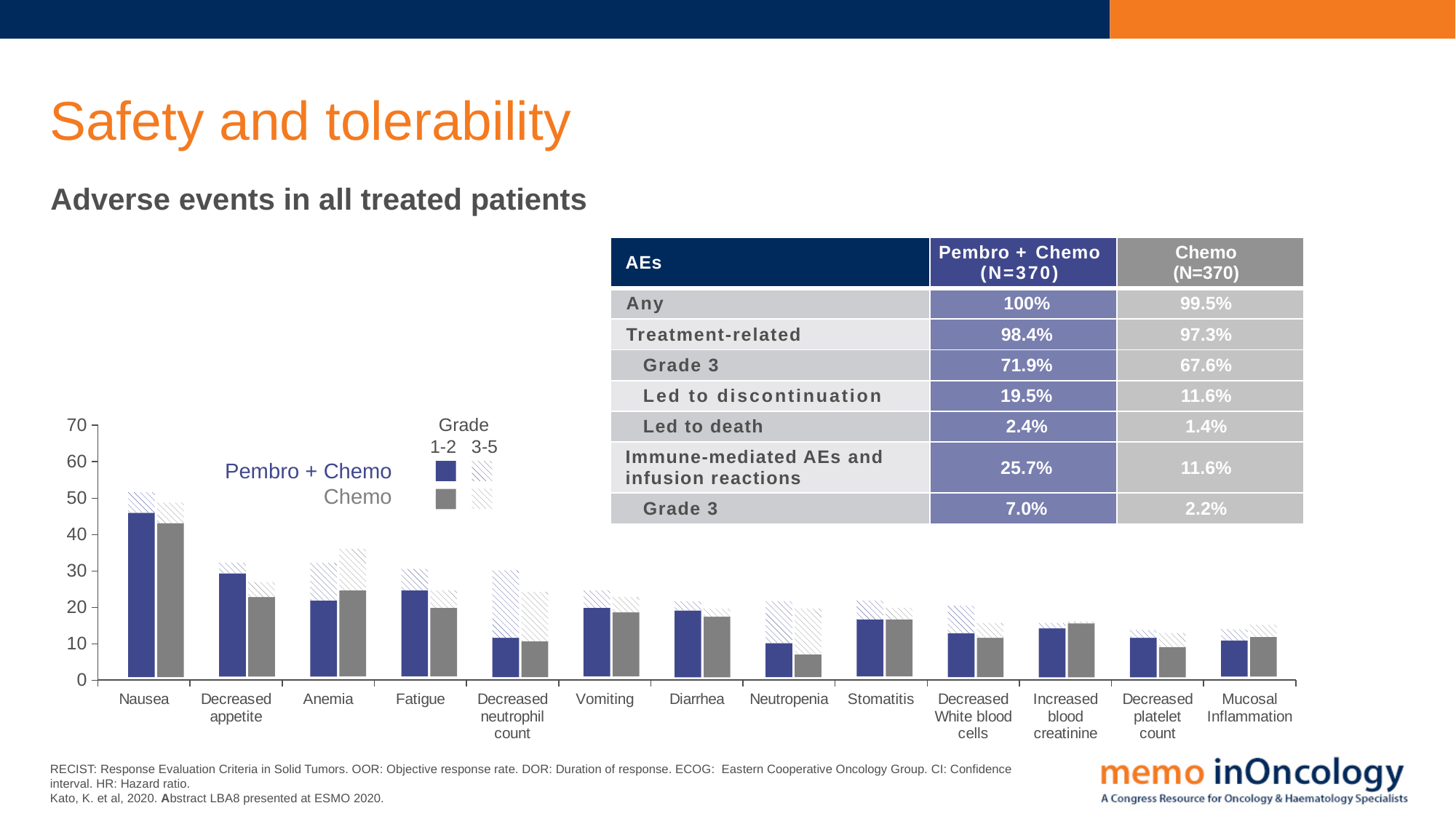

# Safety and tolerability
Adverse events in all treated patients
| AEs | Pembro + Chemo (N=370) | Chemo (N=370) |
| --- | --- | --- |
| Any | 100% | 99.5% |
| Treatment-related | 98.4% | 97.3% |
| Grade 3 | 71.9% | 67.6% |
| Led to discontinuation | 19.5% | 11.6% |
| Led to death | 2.4% | 1.4% |
| Immune-mediated AEs and infusion reactions | 25.7% | 11.6% |
| Grade 3 | 7.0% | 2.2% |
Grade
1-2   3-5
Pembro + Chemo
Chemo

### Chart

| Category | Series 1 | Series 2 |
|---|---|---|
| Nausea | 90.0 | None |
| Decreased appetite | None | None |
| Anemia | None | None |
| Fatigue | None | None |
| Decreased neutrophil count | None | None |
| Vomiting | None | None |
| Diarrhea | None | None |
| Neutropenia | None | None |
| Stomatitis | None | None |
| Decreased White blood cells | None | None |
| Increased blood creatinine | None | None |
| Decreased platelet count | None | None |
| Mucosal Inflammation | None | None |

RECIST: Response Evaluation Criteria in Solid Tumors. OOR: Objective response rate. DOR: Duration of response. ECOG:  Eastern Cooperative Oncology Group. CI: Confidence interval. HR: Hazard ratio.
Kato, K. et al, 2020. Abstract LBA8 presented at ESMO 2020.